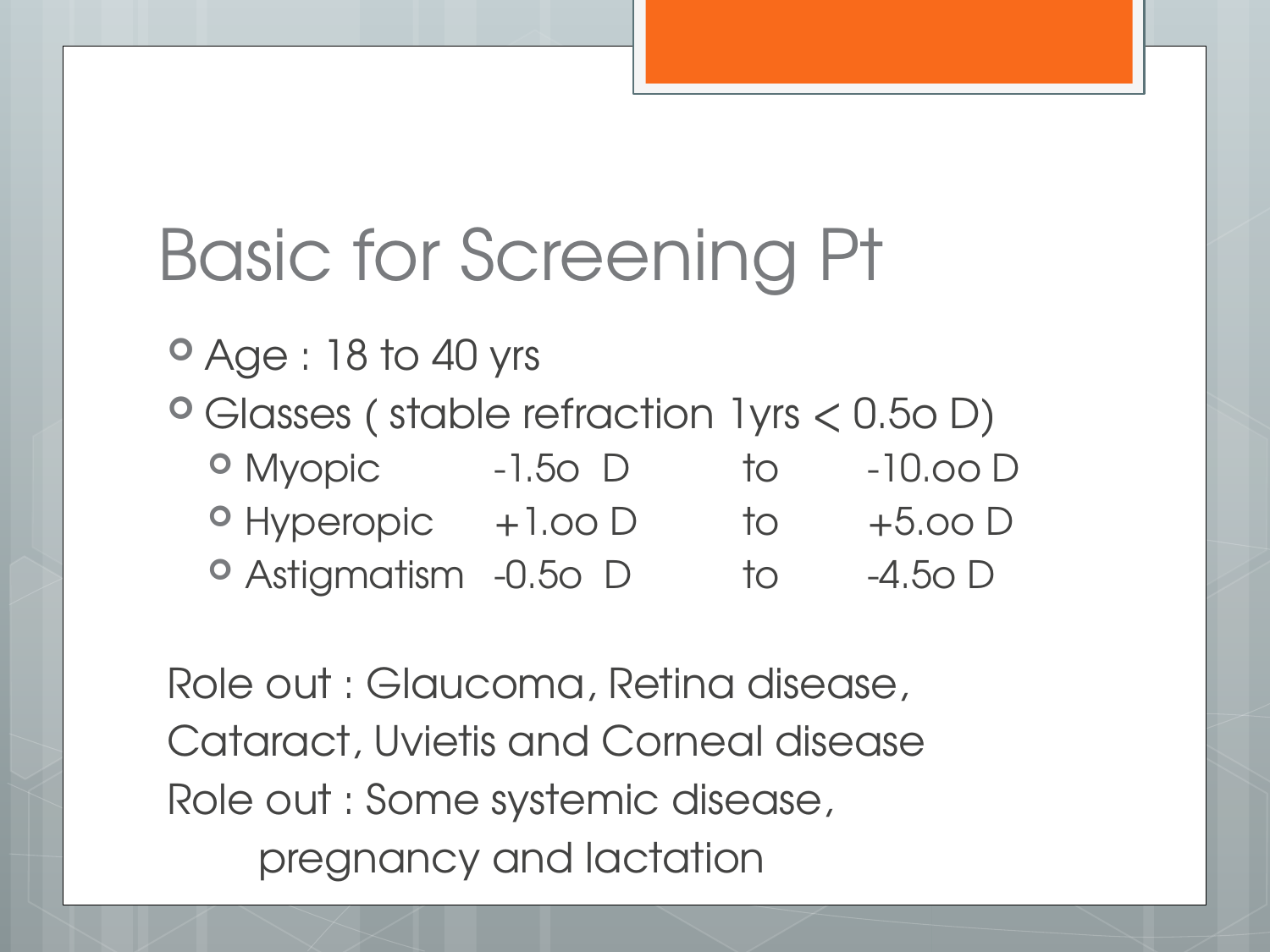

# Basic for Screening Pt
Age : 18 to 40 yrs
Glasses ( stable refraction 1yrs < 0.5o D)
Myopic 		-1.5o  D 	to 	-10.oo D
Hyperopic 	+1.oo D 	to 	+5.oo D
Astigmatism	-0.5o  D 	to 	-4.5o D

Role out : Glaucoma, Retina disease,
	Cataract, Uvietis and Corneal disease
Role out : Some systemic disease,
	        pregnancy and lactation